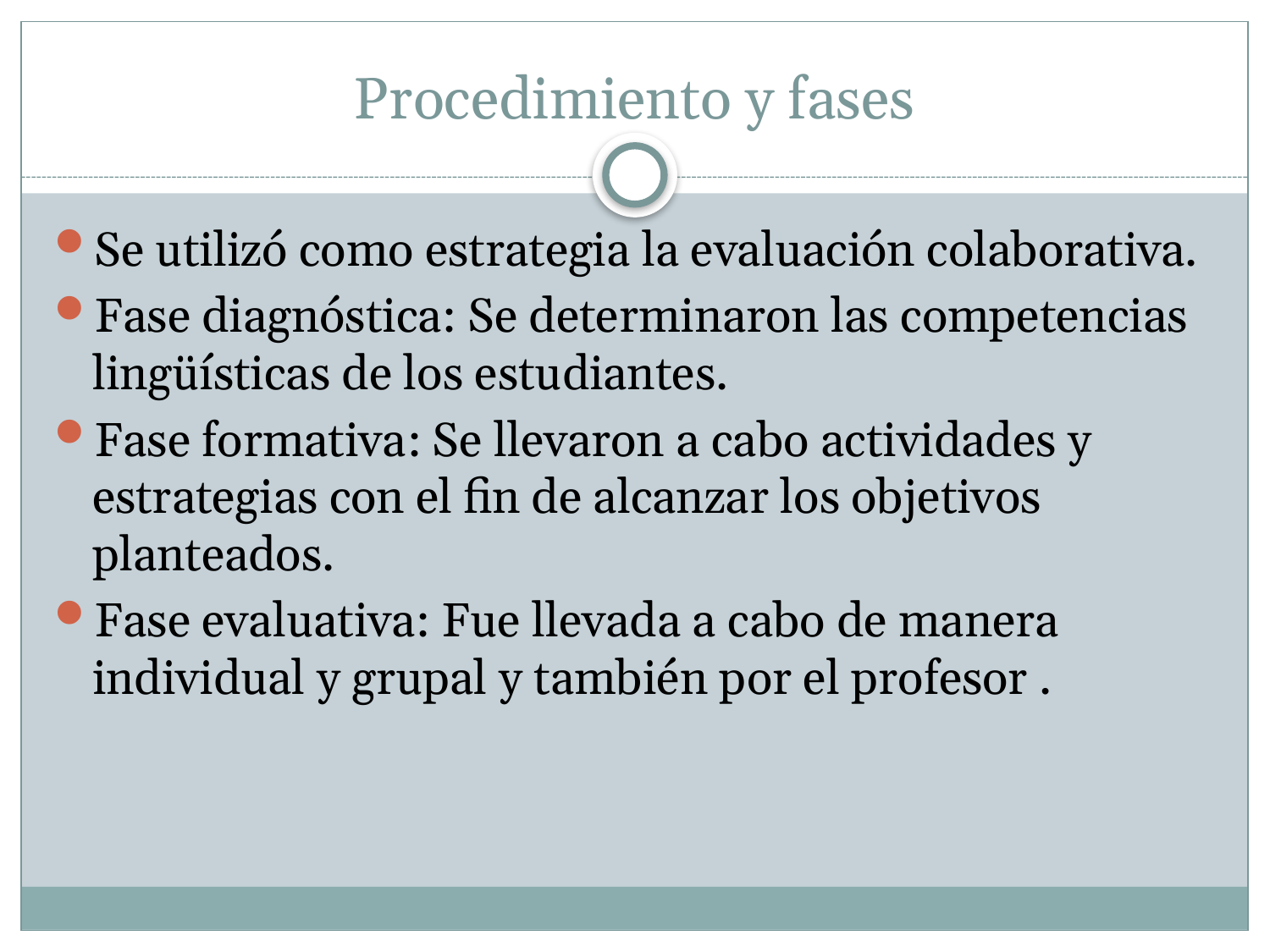

# Procedimiento y fases
Se utilizó como estrategia la evaluación colaborativa.
Fase diagnóstica: Se determinaron las competencias lingüísticas de los estudiantes.
Fase formativa: Se llevaron a cabo actividades y estrategias con el fin de alcanzar los objetivos planteados.
Fase evaluativa: Fue llevada a cabo de manera individual y grupal y también por el profesor .